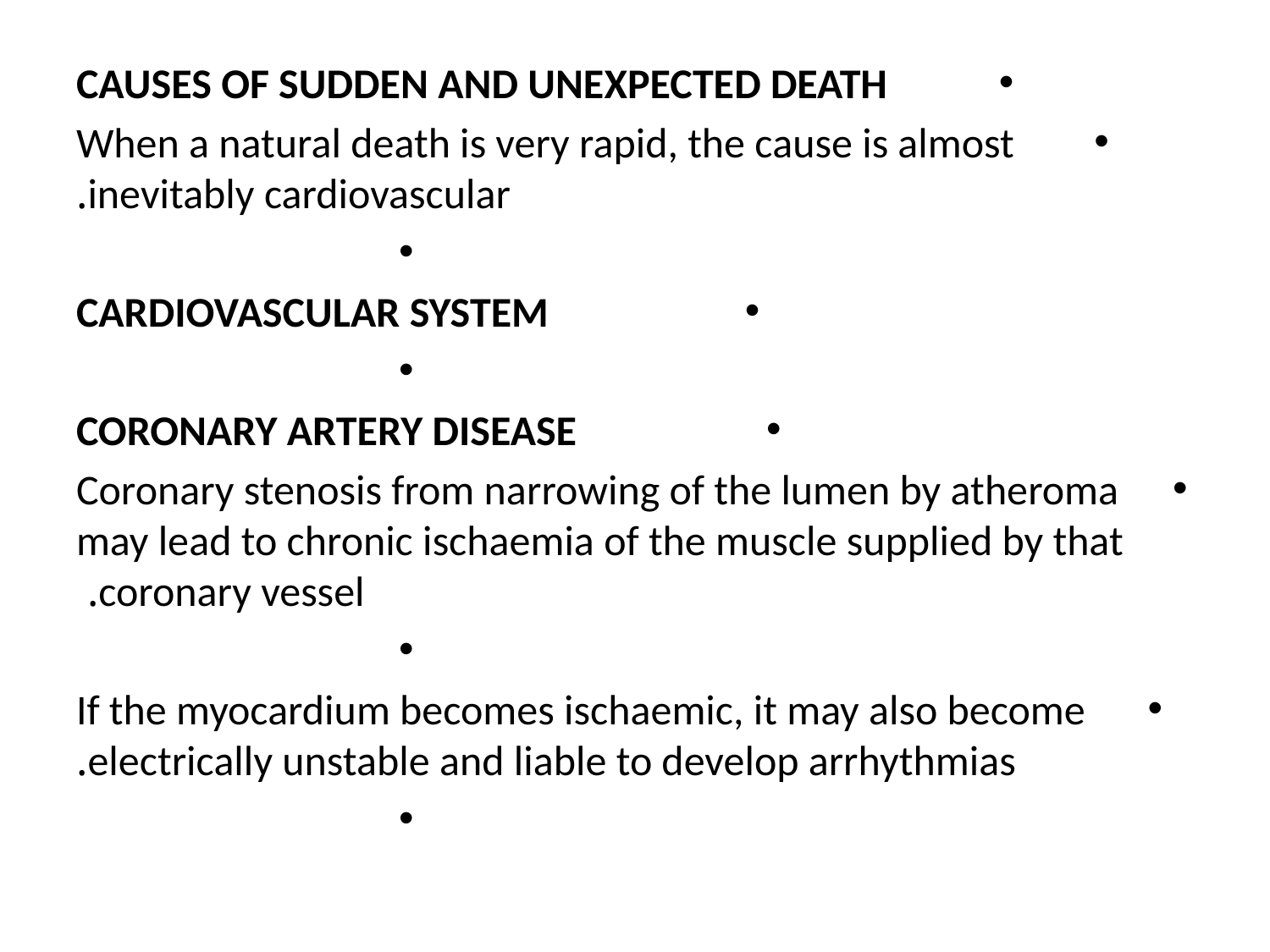

CAUSES OF SUDDEN AND UNEXPECTED DEATH
When a natural death is very rapid, the cause is almost inevitably cardiovascular.

CARDIOVASCULAR SYSTEM

CORONARY ARTERY DISEASE
Coronary stenosis from narrowing of the lumen by atheroma may lead to chronic ischaemia of the muscle supplied by that coronary vessel.

If the myocardium becomes ischaemic, it may also become electrically unstable and liable to develop arrhythmias.